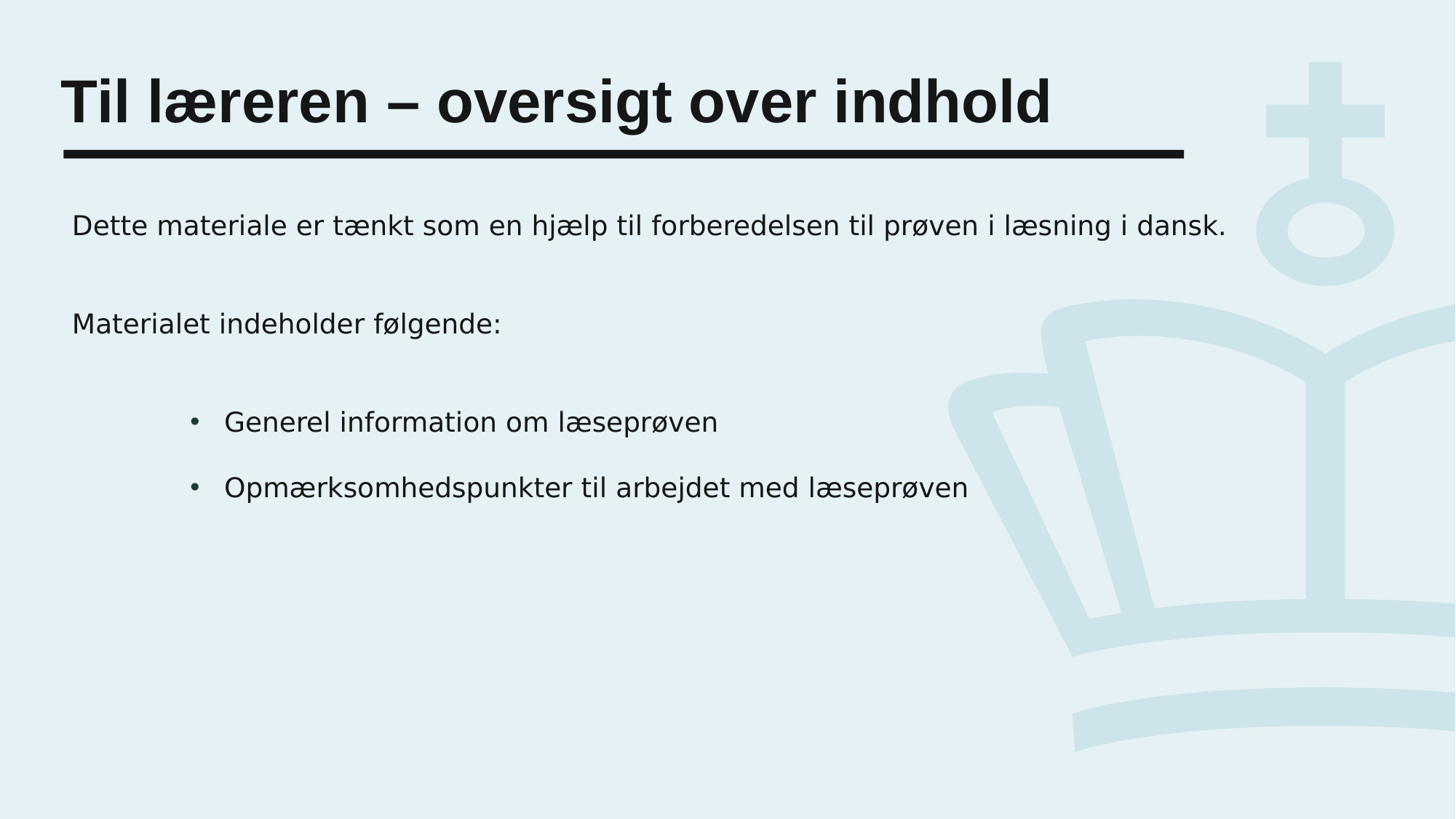

# Til læreren – oversigt over indhold

Dette materiale er tænkt som en hjælp til forberedelsen til prøven i læsning i dansk.
Materialet indeholder følgende:

Generel information om læseprøven

Opmærksomhedspunkter til arbejdet med læseprøven